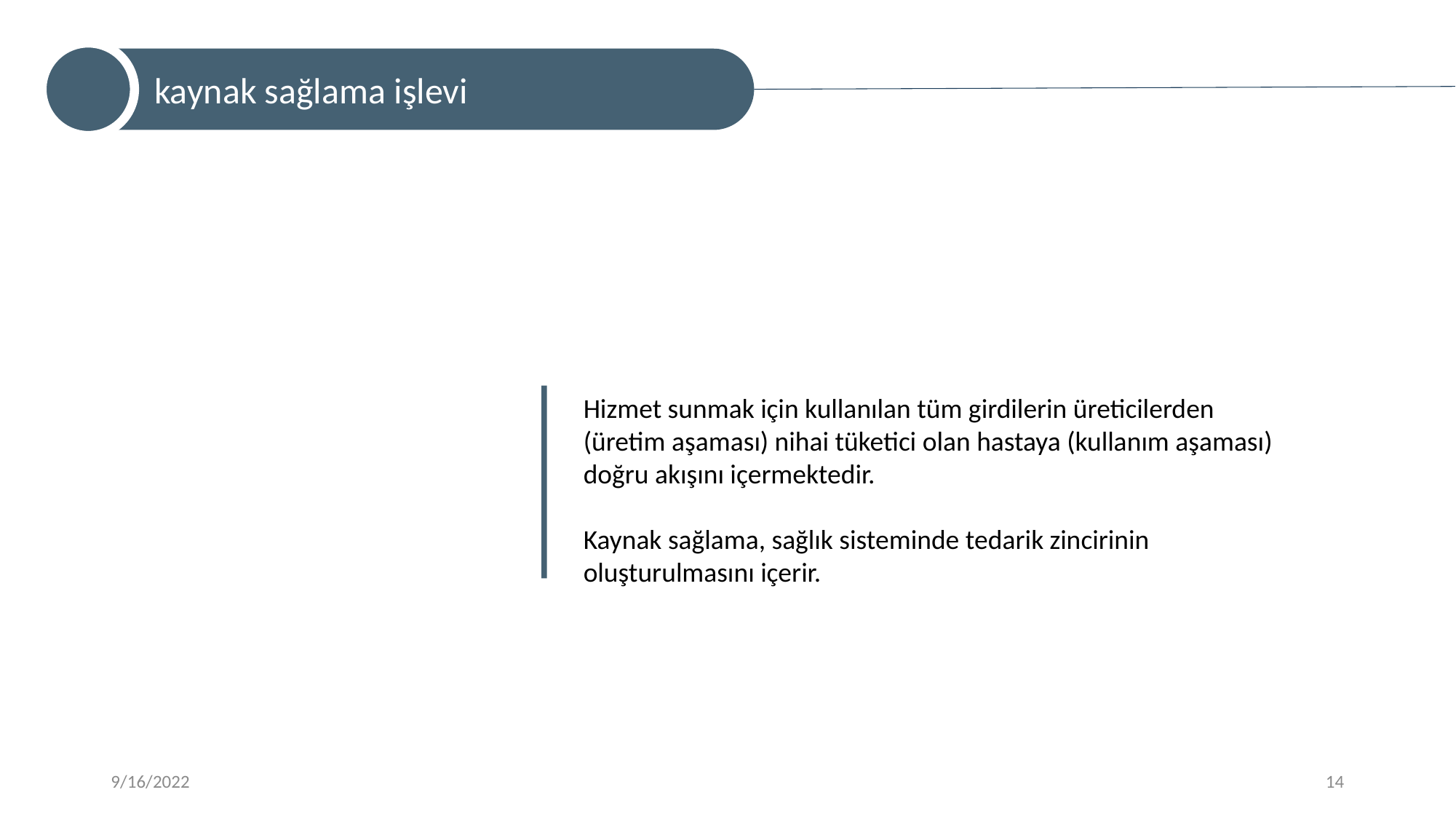

kaynak sağlama işlevi

Hizmet sunmak için kullanılan tüm girdilerin üreticilerden (üretim aşaması) nihai tüketici olan hastaya (kullanım aşaması) doğru akışını içermektedir.

Kaynak sağlama, sağlık sisteminde tedarik zincirinin oluşturulmasını içerir.
9/16/2022
14